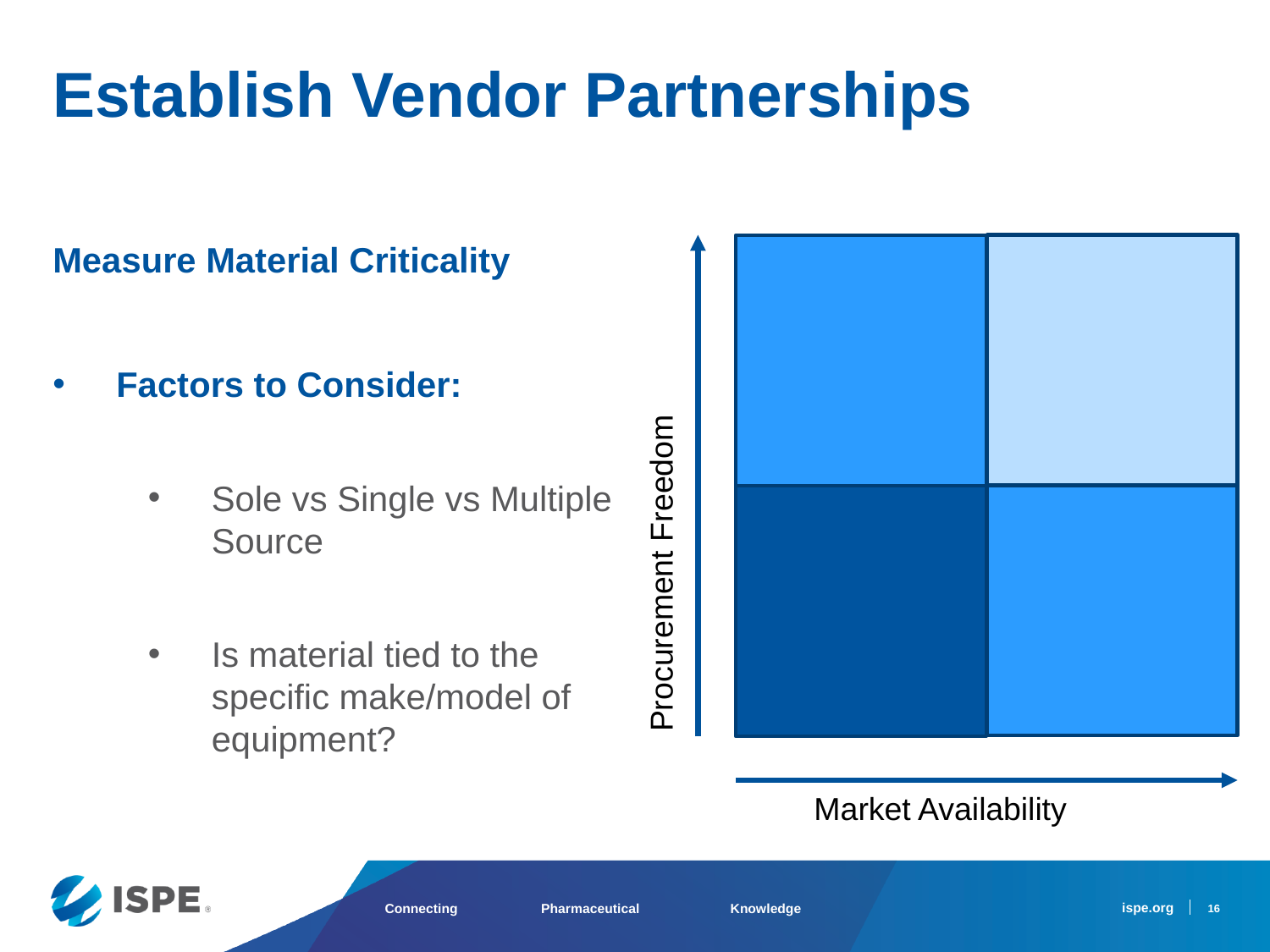

Establish Vendor Partnerships

Procurement Freedom
Market Availability
Measure Material Criticality

Factors to Consider:

Sole vs Single vs Multiple Source

Is material tied to the specific make/model of equipment?

16